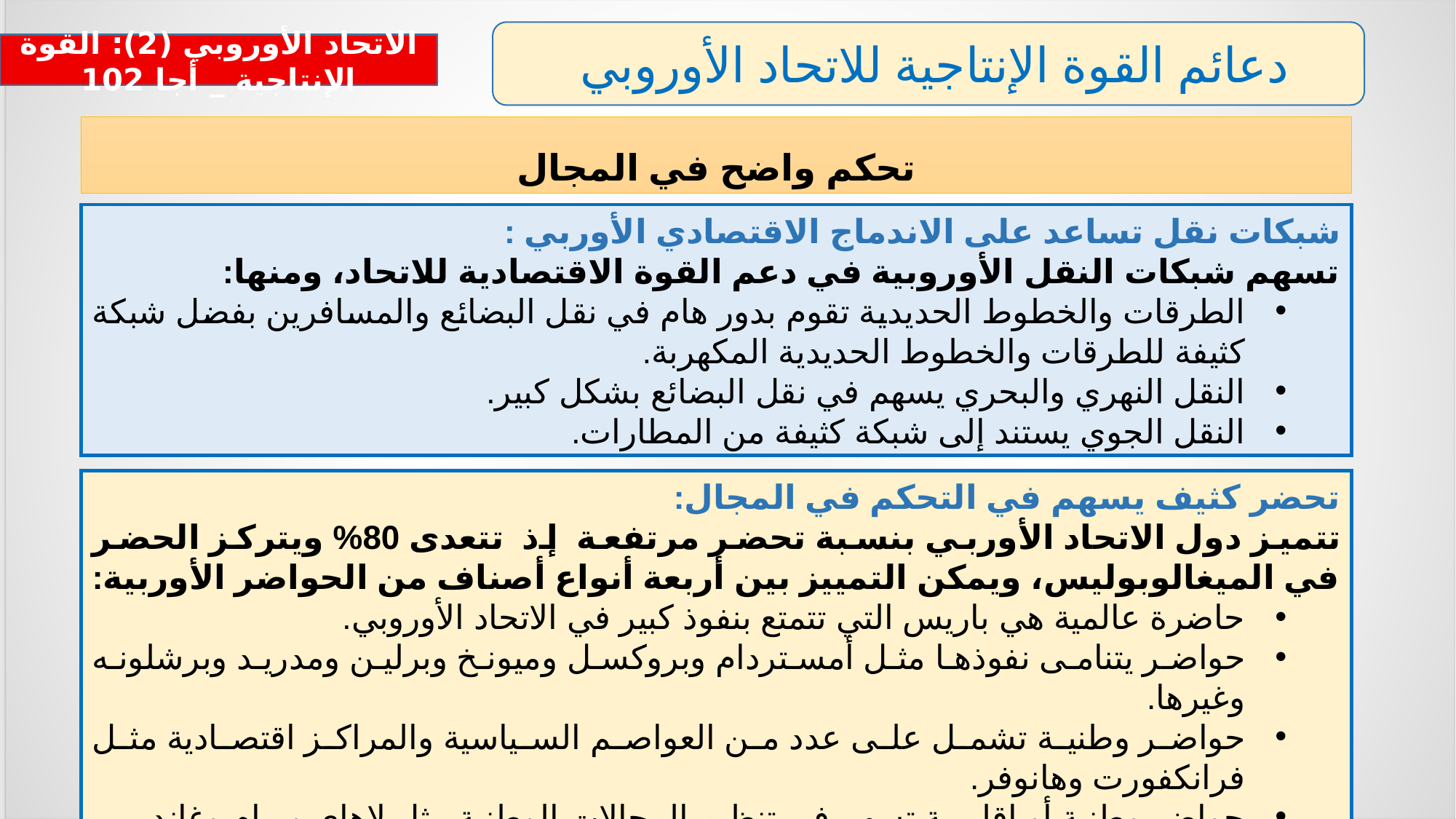

دعائم القوة الإنتاجية للاتحاد الأوروبي
الاتحاد الأوروبي (2): القوة الإنتاجية _ أجا 102
تحكم واضح في المجال
شبكات نقل تساعد على الاندماج الاقتصادي الأوربي :
تسهم شبكات النقل الأوروبية في دعم القوة الاقتصادية للاتحاد، ومنها:
الطرقات والخطوط الحديدية تقوم بدور هام في نقل البضائع والمسافرين بفضل شبكة كثيفة للطرقات والخطوط الحديدية المكهربة.
النقل النهري والبحري يسهم في نقل البضائع بشكل كبير.
النقل الجوي يستند إلى شبكة كثيفة من المطارات.
تحضر كثيف يسهم في التحكم في المجال:
تتميز دول الاتحاد الأوربي بنسبة تحضر مرتفعة  إذ  تتعدى 80% ويتركز الحضر في الميغالوبوليس، ويمكن التمييز بين أربعة أنواع أصناف من الحواضر الأوربية:
حاضرة عالمية هي باريس التي تتمتع بنفوذ كبير في الاتحاد الأوروبي.
حواضر يتنامى نفوذها مثل أمستردام وبروكسل وميونخ وبرلين ومدريد وبرشلونه وغيرها.
حواضر وطنية تشمل على عدد من العواصم السياسية والمراكز اقتصادية مثل فرانكفورت وهانوفر.
حواضر وطنية أو إقليمية تسهم في تنظيم المجالات الوطنية مثل لاهاي وبرام وغاند.